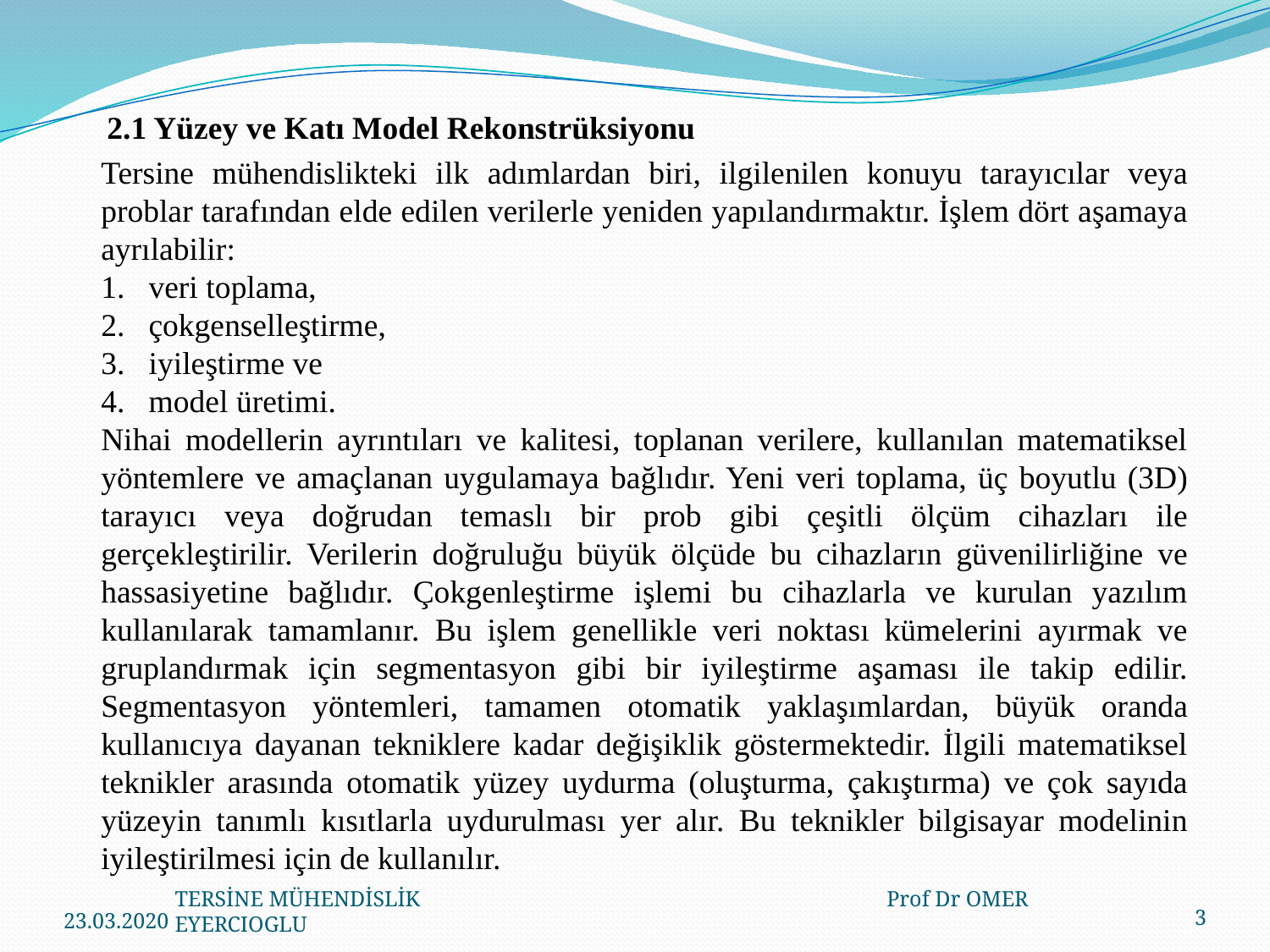

2.1 Yüzey ve Katı Model Rekonstrüksiyonu
Tersine mühendislikteki ilk adımlardan biri, ilgilenilen konuyu tarayıcılar veya problar tarafından elde edilen verilerle yeniden yapılandırmaktır. İşlem dört aşamaya ayrılabilir:
veri toplama,
çokgenselleştirme,
iyileştirme ve
model üretimi.
Nihai modellerin ayrıntıları ve kalitesi, toplanan verilere, kullanılan matematiksel yöntemlere ve amaçlanan uygulamaya bağlıdır. Yeni veri toplama, üç boyutlu (3D) tarayıcı veya doğrudan temaslı bir prob gibi çeşitli ölçüm cihazları ile gerçekleştirilir. Verilerin doğruluğu büyük ölçüde bu cihazların güvenilirliğine ve hassasiyetine bağlıdır. Çokgenleştirme işlemi bu cihazlarla ve kurulan yazılım kullanılarak tamamlanır. Bu işlem genellikle veri noktası kümelerini ayırmak ve gruplandırmak için segmentasyon gibi bir iyileştirme aşaması ile takip edilir. Segmentasyon yöntemleri, tamamen otomatik yaklaşımlardan, büyük oranda kullanıcıya dayanan tekniklere kadar değişiklik göstermektedir. İlgili matematiksel teknikler arasında otomatik yüzey uydurma (oluşturma, çakıştırma) ve çok sayıda yüzeyin tanımlı kısıtlarla uydurulması yer alır. Bu teknikler bilgisayar modelinin iyileştirilmesi için de kullanılır.
23.03.2020
3
TERSİNE MÜHENDİSLİK                                                                                     Prof Dr OMER EYERCIOGLU